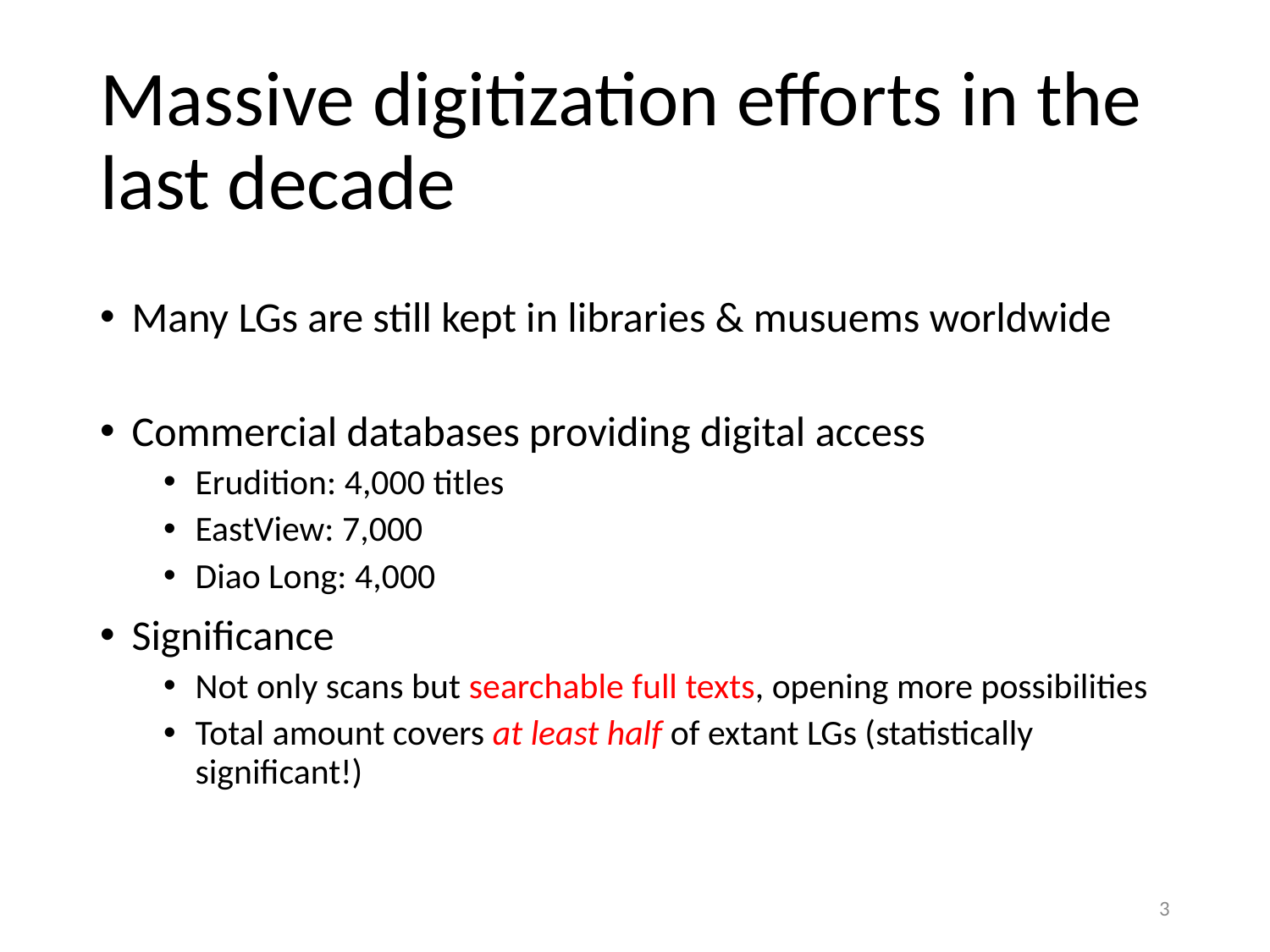

# Massive digitization efforts in the last decade
Many LGs are still kept in libraries & musuems worldwide
Commercial databases providing digital access
Erudition: 4,000 titles
EastView: 7,000
Diao Long: 4,000
Significance
Not only scans but searchable full texts, opening more possibilities
Total amount covers at least half of extant LGs (statistically significant!)

3